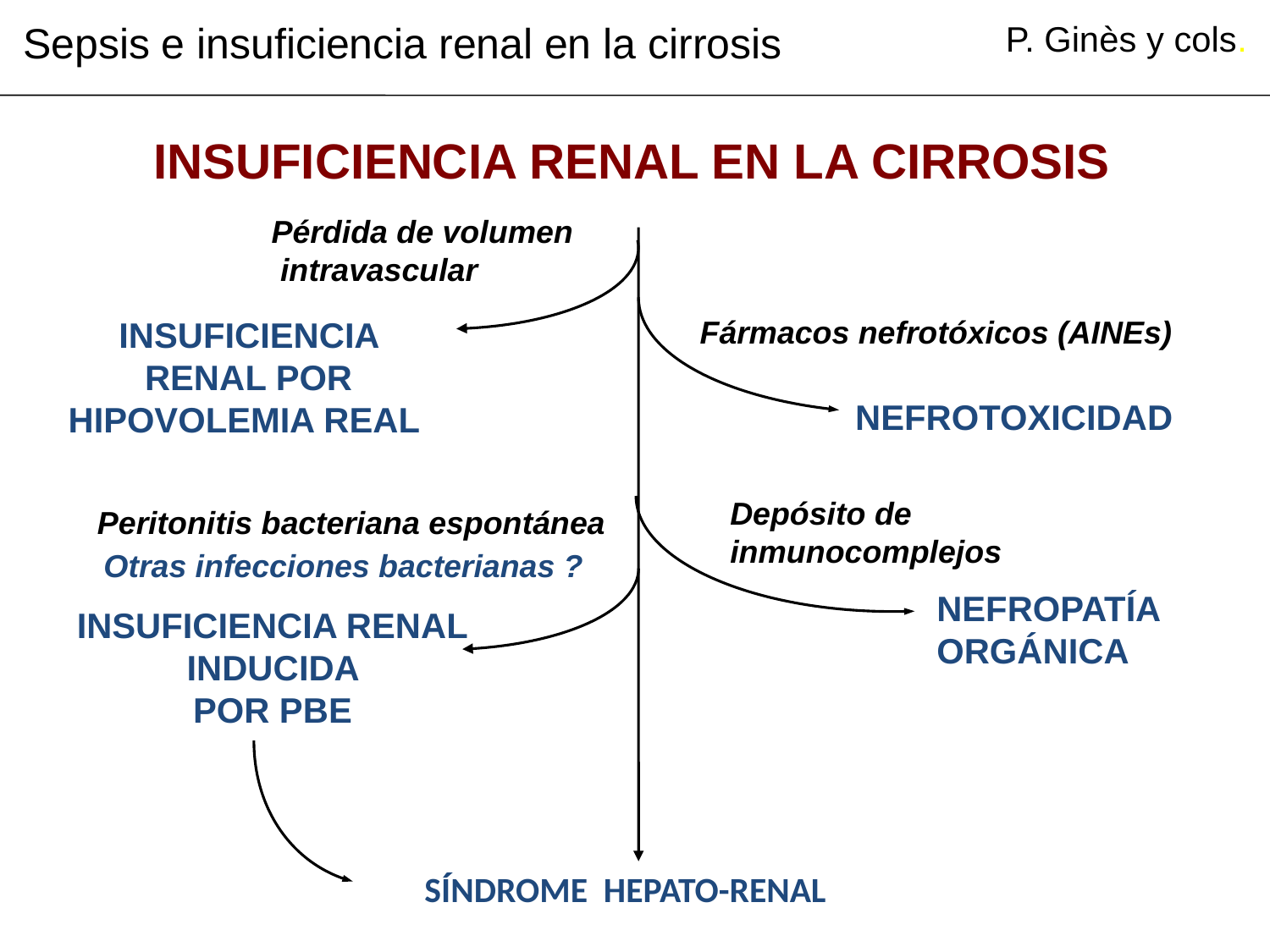

Sepsis e insuficiencia renal en la cirrosis
P. Ginès y cols.

INSUFICIENCIA RENAL EN LA CIRROSIS
Pérdida de volumen
 intravascular

Fármacos nefrotóxicos (AINEs)
INSUFICIENCIA RENAL POR HIPOVOLEMIA REAL
NEFROTOXICIDAD
Depósito de
inmunocomplejos

Peritonitis bacteriana espontánea

NEFROPATÍA
ORGÁNICA
INSUFICIENCIA RENAL
 INDUCIDA
POR PBE

SÍNDROME  HEPATO-RENAL
Otras infecciones bacterianas ?